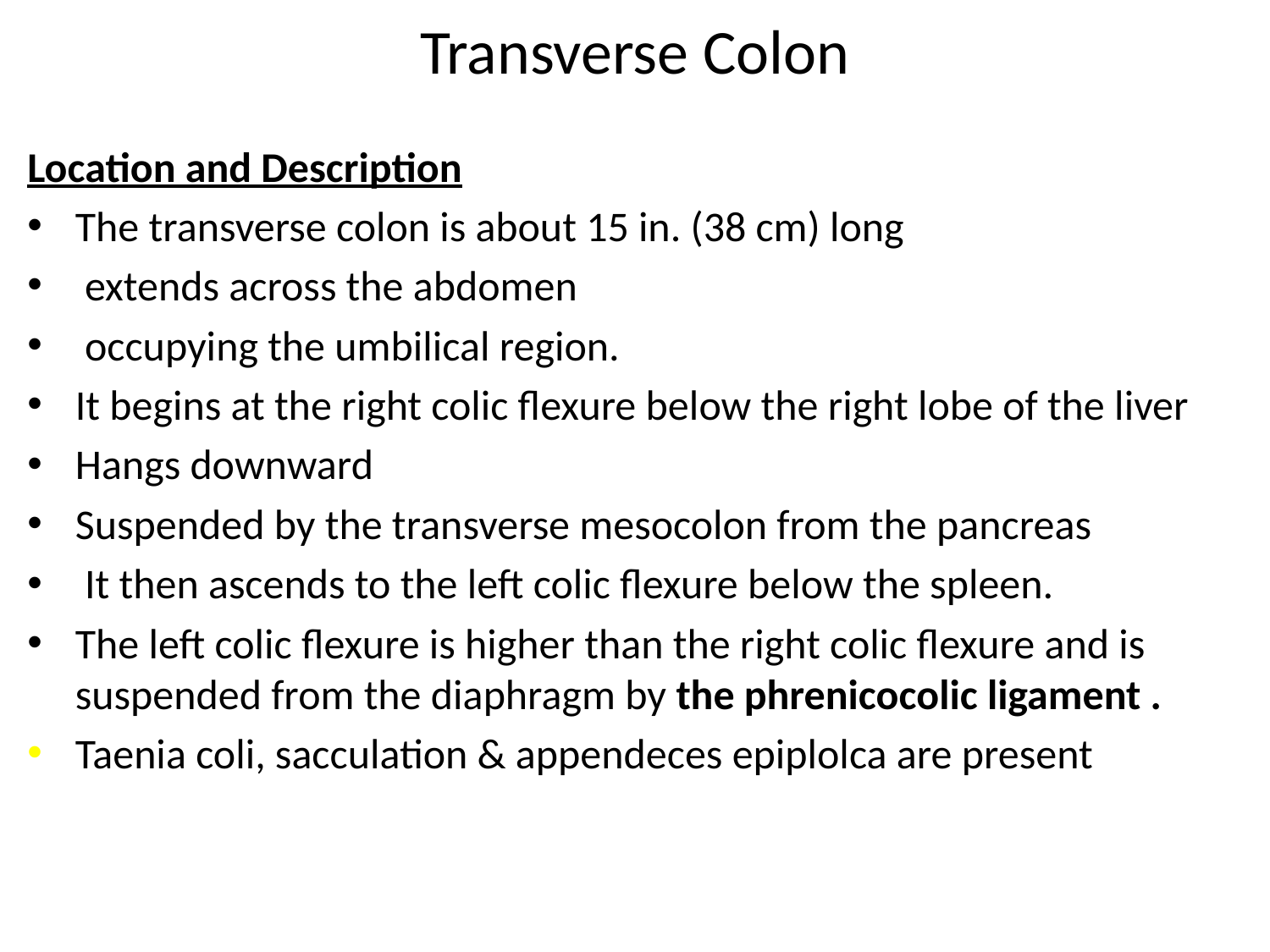

# Transverse Colon
Location and Description
The transverse colon is about 15 in. (38 cm) long
 extends across the abdomen
 occupying the umbilical region.
It begins at the right colic flexure below the right lobe of the liver
Hangs downward
Suspended by the transverse mesocolon from the pancreas
 It then ascends to the left colic flexure below the spleen.
The left colic flexure is higher than the right colic flexure and is suspended from the diaphragm by the phrenicocolic ligament .
Taenia coli, sacculation & appendeces epiplolca are present